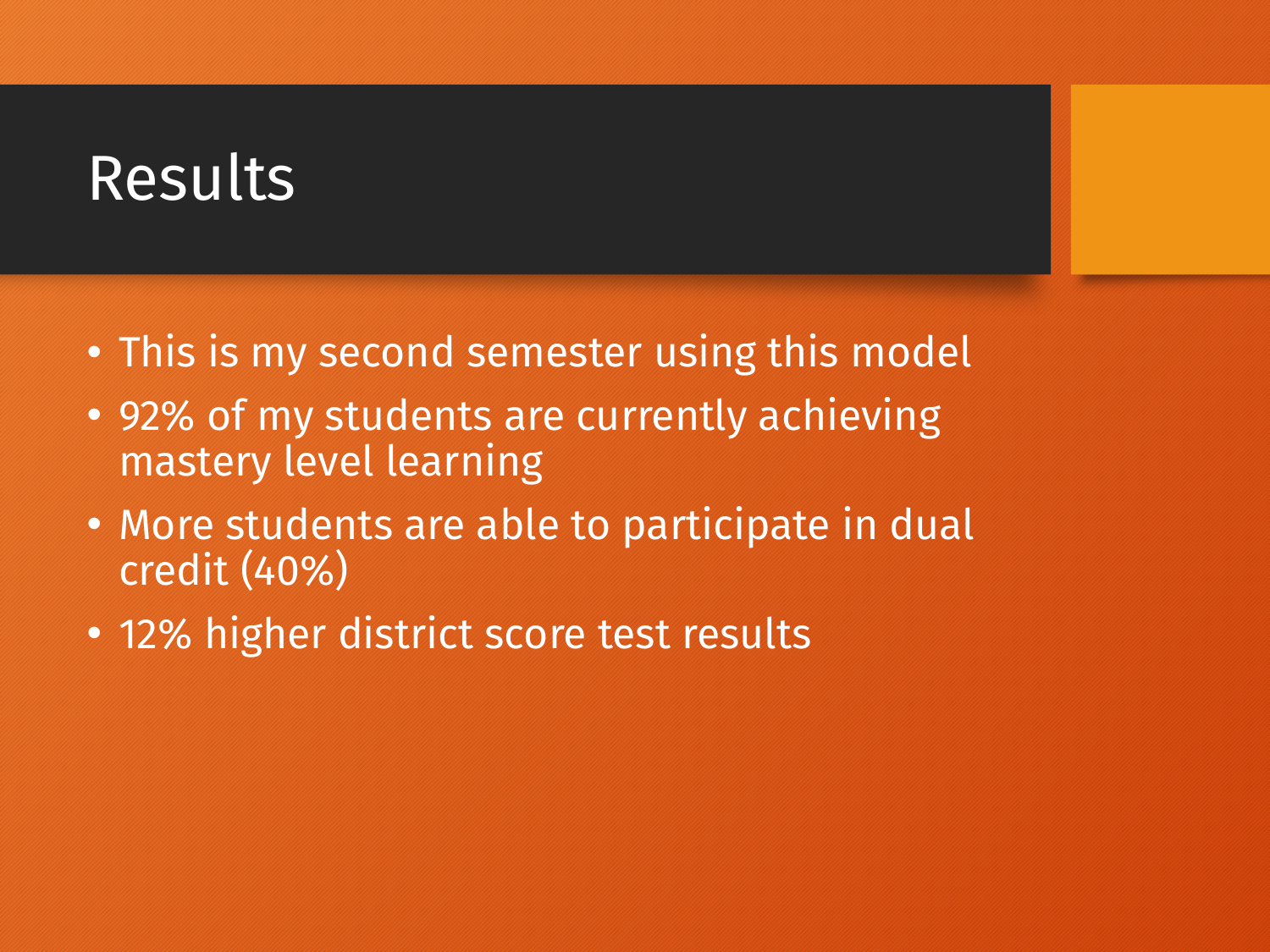

# Results
This is my second semester using this model
92% of my students are currently achieving mastery level learning
More students are able to participate in dual credit (40%)
12% higher district score test results